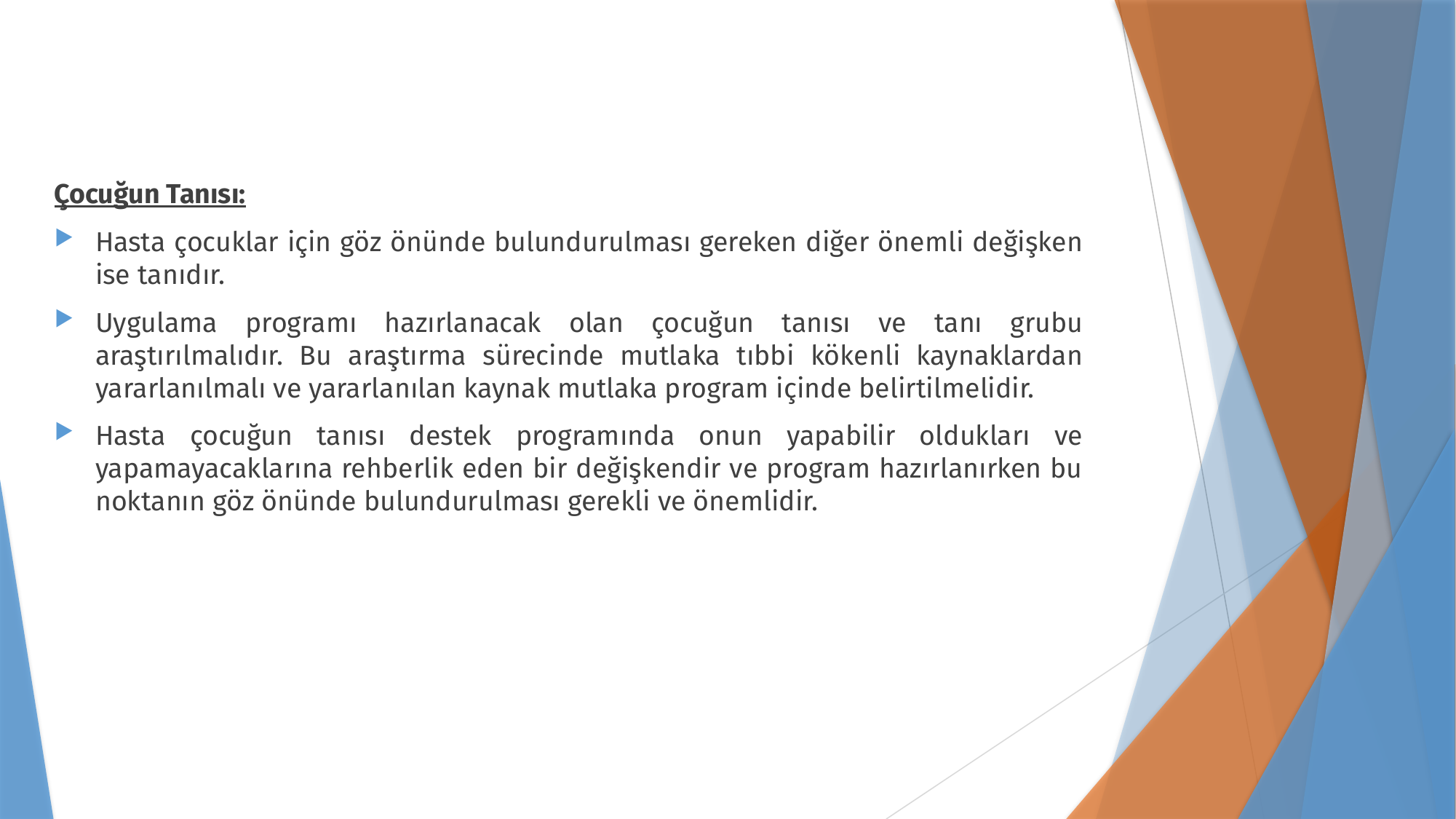

Çocuğun Tanısı:
Hasta çocuklar için göz önünde bulundurulması gereken diğer önemli değişken ise tanıdır.
Uygulama programı hazırlanacak olan çocuğun tanısı ve tanı grubu araştırılmalıdır. Bu araştırma sürecinde mutlaka tıbbi kökenli kaynaklardan yararlanılmalı ve yararlanılan kaynak mutlaka program içinde belirtilmelidir.
Hasta çocuğun tanısı destek programında onun yapabilir oldukları ve yapamayacaklarına rehberlik eden bir değişkendir ve program hazırlanırken bu noktanın göz önünde bulundurulması gerekli ve önemlidir.